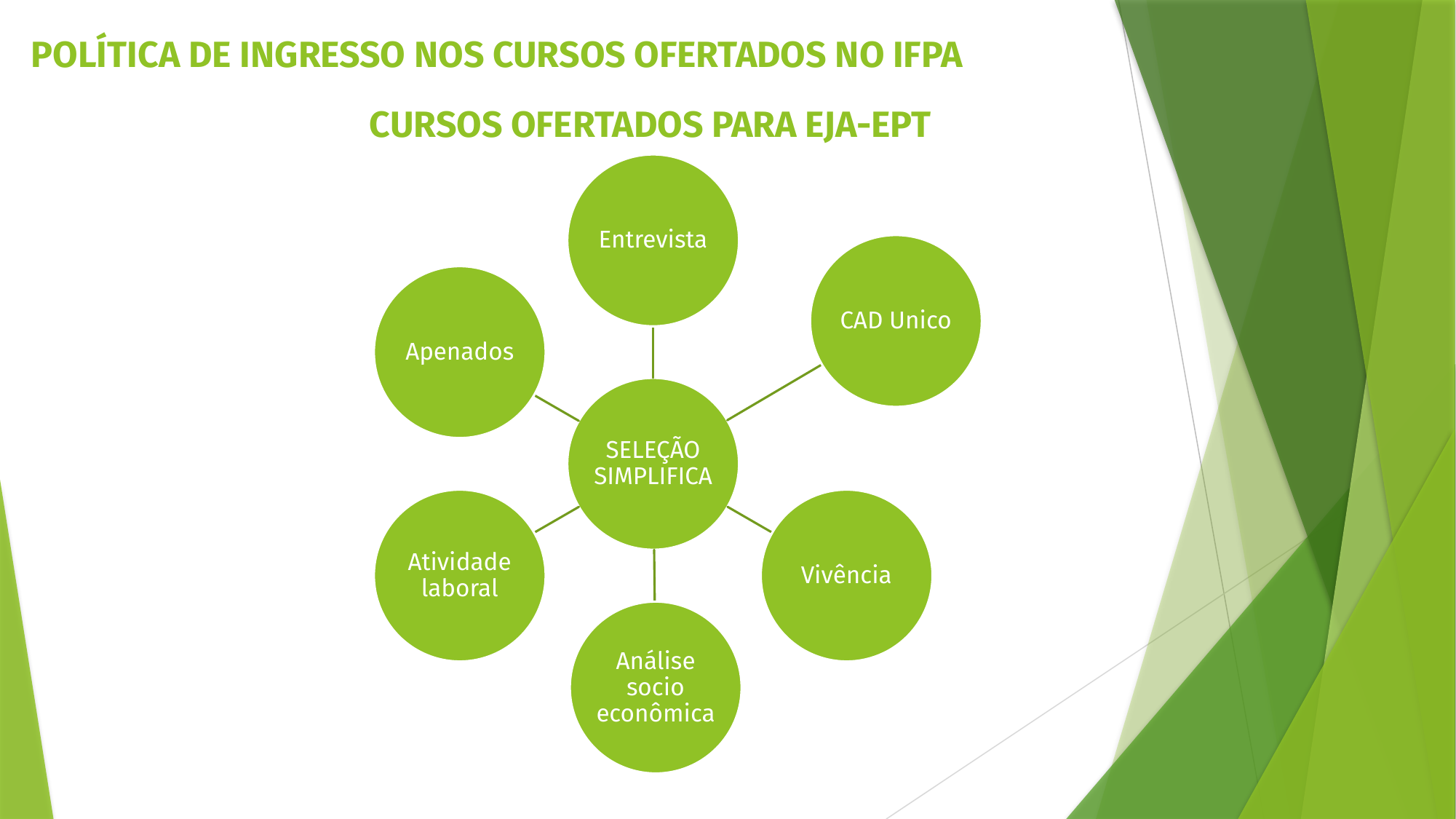

# POLÍTICA DE INGRESSO NOS CURSOS OFERTADOS NO IFPA
CURSOS OFERTADOS PARA EJA-EPT
SELEÇÃO SIMPLIFICA

Entrevista

CAD Unico

Vivência

Análise socio econômica

Atividade laboral

Apenados